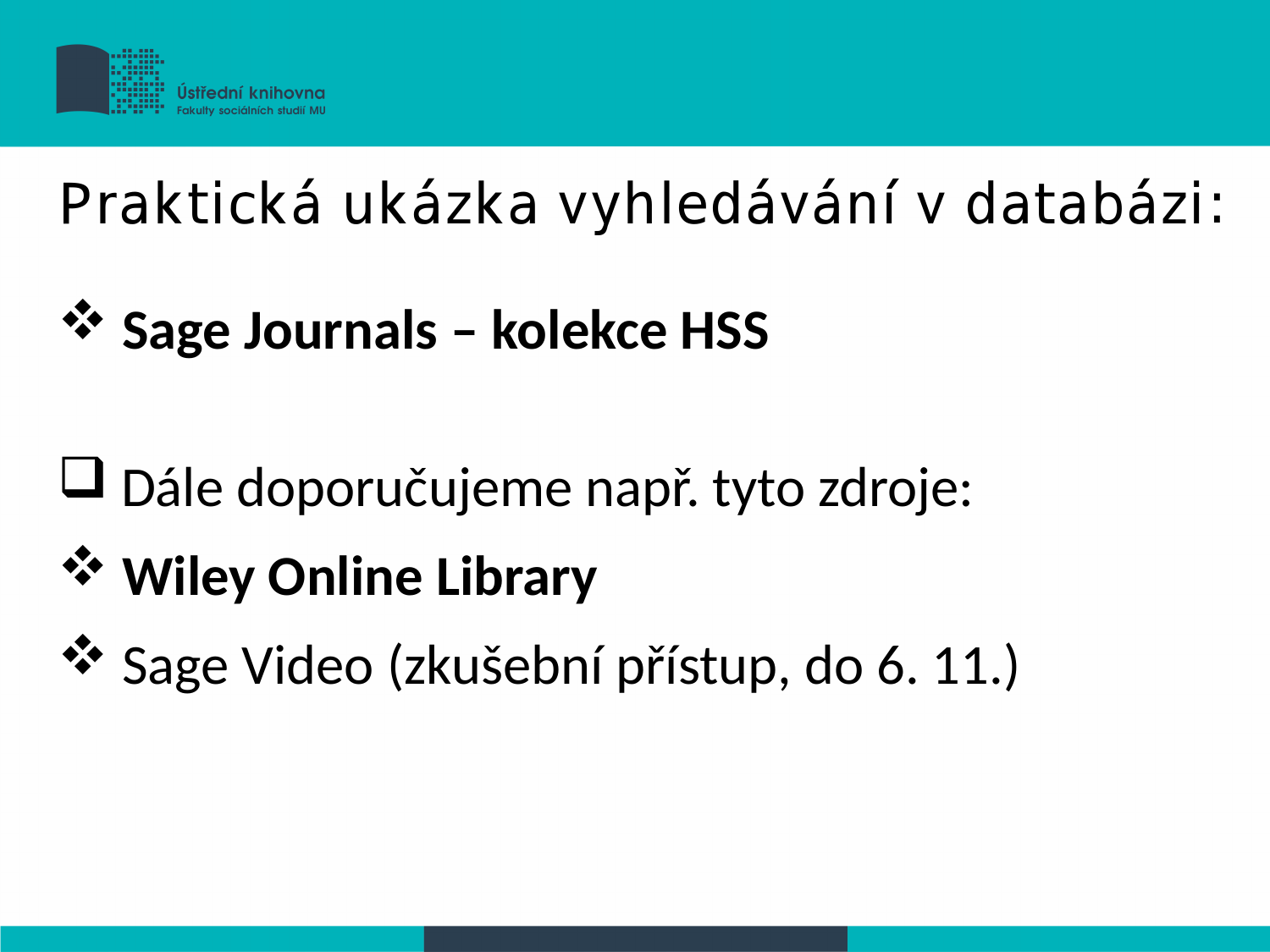

# Praktická ukázka vyhledávání v databázi:
 Sage Journals – kolekce HSS

 Dále doporučujeme např. tyto zdroje:
 Wiley Online Library
 Sage Video (zkušební přístup, do 6. 11.)